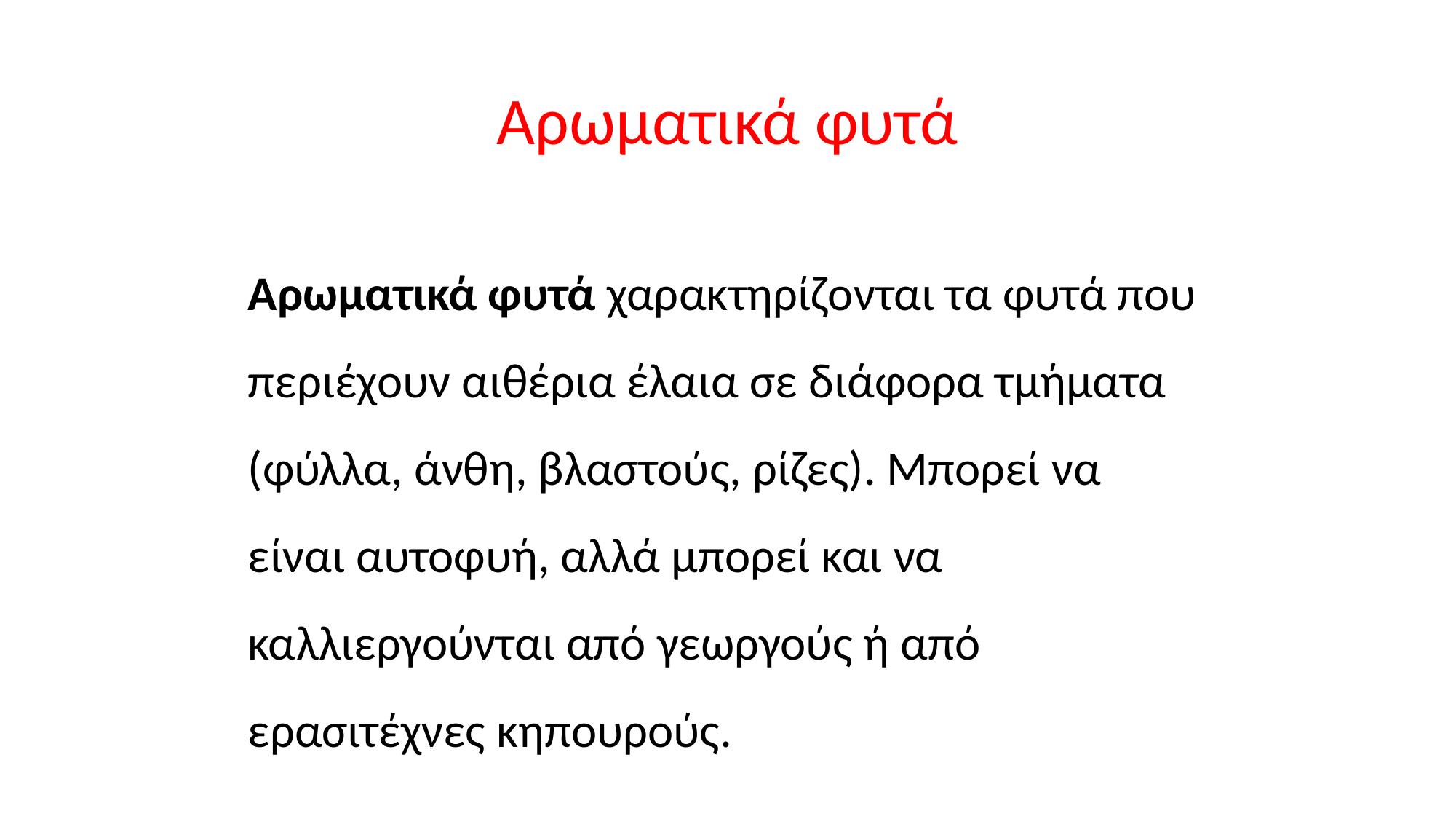

# Αρωματικά φυτά

Αρωματικά φυτά χαρακτηρίζονται τα φυτά που περιέχουν αιθέρια έλαια σε διάφορα τμήματα (φύλλα, άνθη, βλαστούς, ρίζες). Μπορεί να είναι αυτοφυή, αλλά μπορεί και να καλλιεργούνται από γεωργούς ή από ερασιτέχνες κηπουρούς.